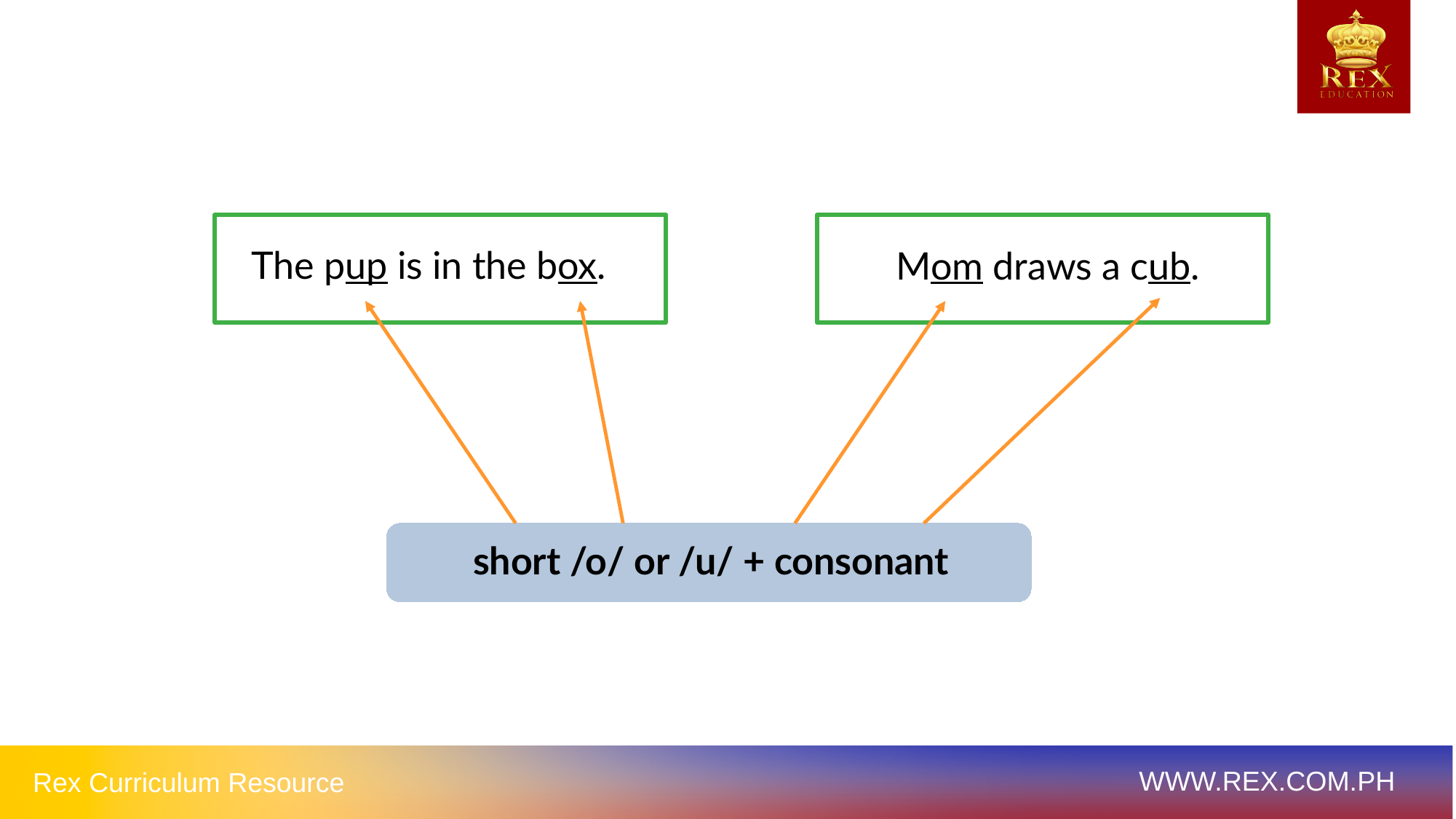

The pup is in the box.

Mom draws a cub.

short /o/ or /u/ + consonant